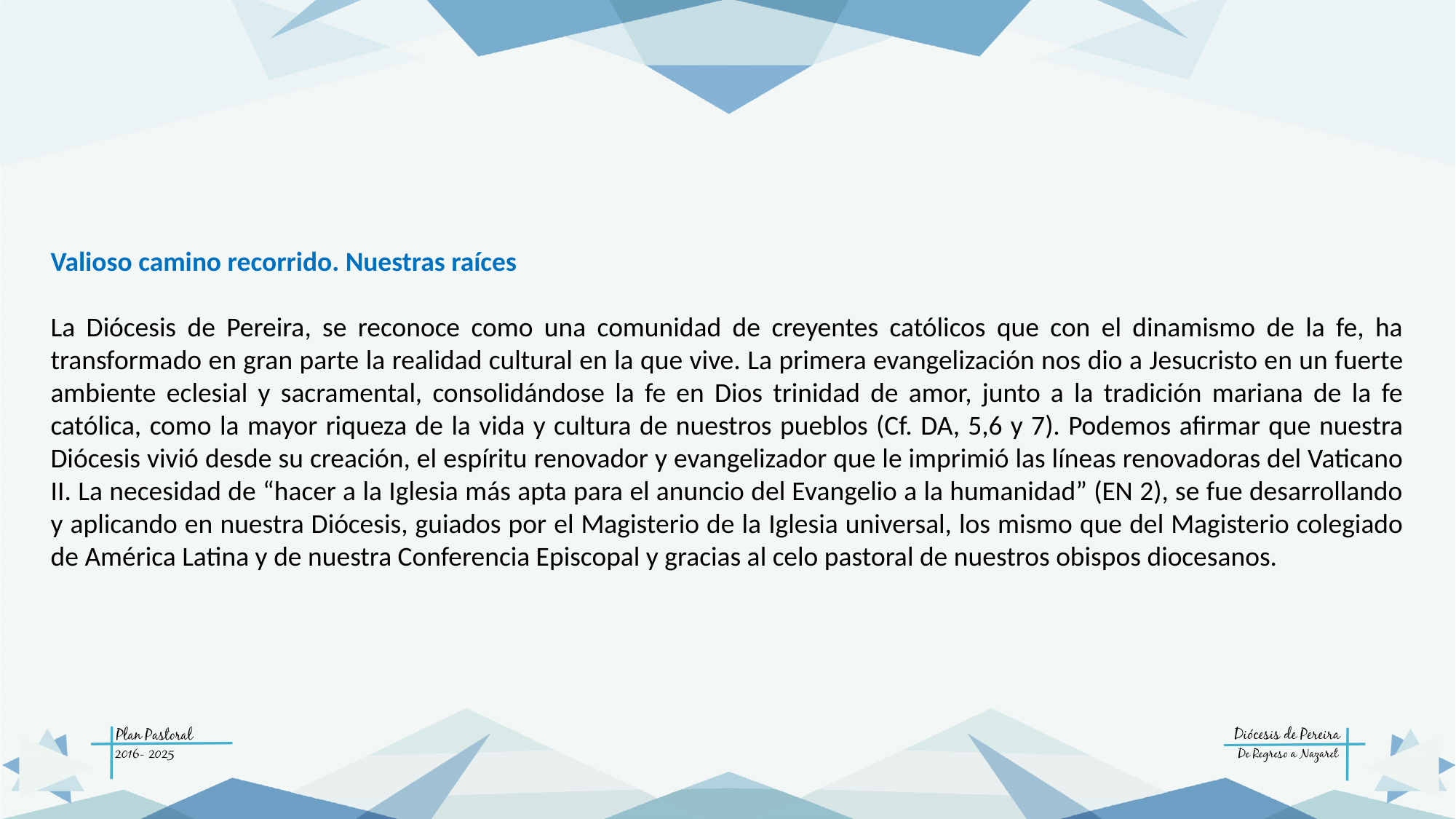

Valioso camino recorrido. Nuestras raíces

La Diócesis de Pereira, se reconoce como una comunidad de creyentes católicos que con el dinamismo de la fe, ha transformado en gran parte la realidad cultural en la que vive. La primera evangelización nos dio a Jesucristo en un fuerte ambiente eclesial y sacramental, consolidándose la fe en Dios trinidad de amor, junto a la tradición mariana de la fe católica, como la mayor riqueza de la vida y cultura de nuestros pueblos (Cf. DA, 5,6 y 7). Podemos afirmar que nuestra Diócesis vivió desde su creación, el espíritu renovador y evangelizador que le imprimió las líneas renovadoras del Vaticano II. La necesidad de “hacer a la Iglesia más apta para el anuncio del Evangelio a la humanidad” (EN 2), se fue desarrollando y aplicando en nuestra Diócesis, guiados por el Magisterio de la Iglesia universal, los mismo que del Magisterio colegiado de América Latina y de nuestra Conferencia Episcopal y gracias al celo pastoral de nuestros obispos diocesanos.